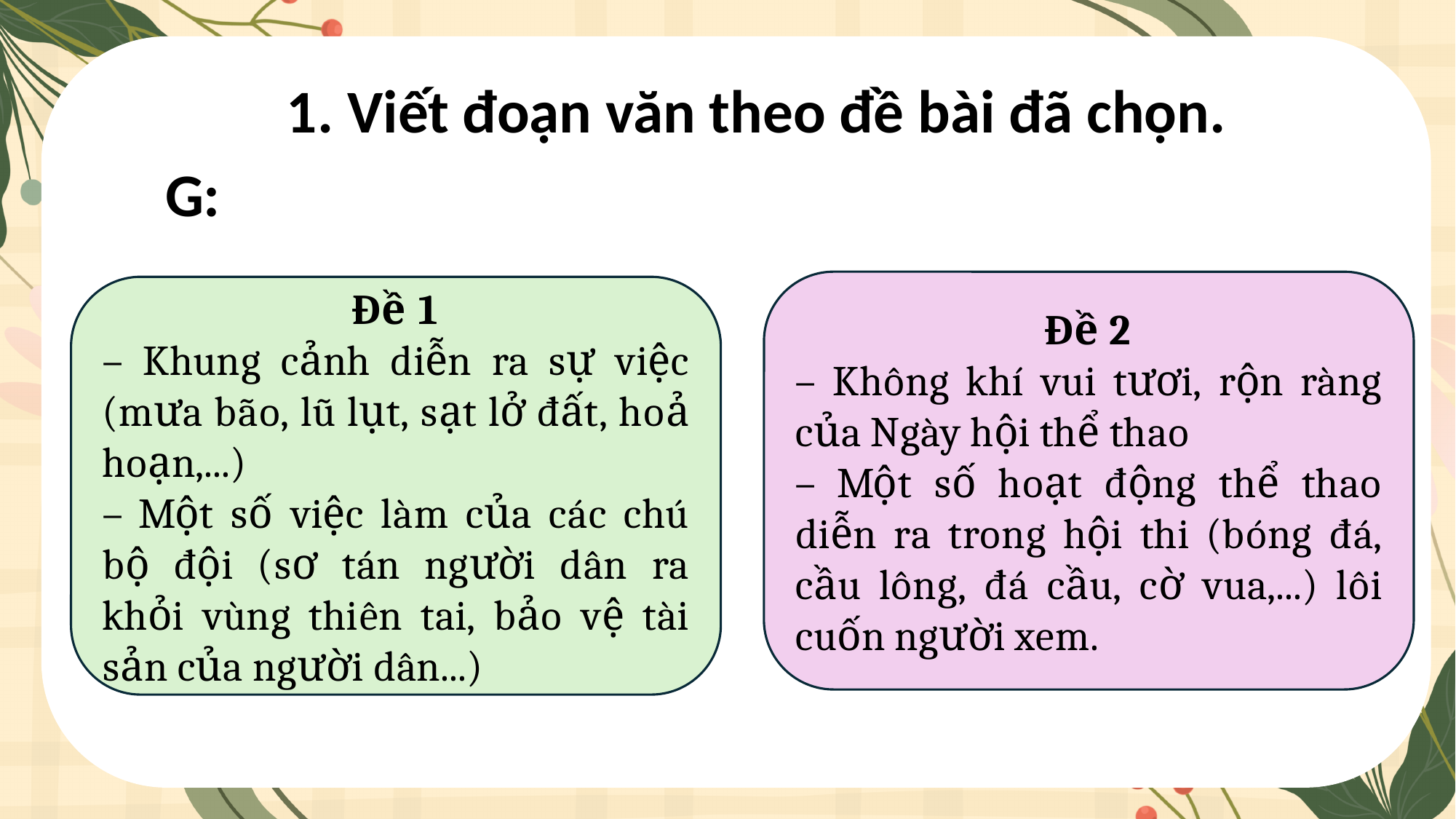

1. Viết đoạn văn theo đề bài đã chọn.
G:
Đề 2
– Không khí vui tươi, rộn ràng của Ngày hội thể thao
– Một số hoạt động thể thao diễn ra trong hội thi (bóng đá, cầu lông, đá cầu, cờ vua,...) lôi cuốn người xem.
Đề 1
– Khung cảnh diễn ra sự việc (mưa bão, lũ lụt, sạt lở đất, hoả hoạn,...)
– Một số việc làm của các chú bộ đội (sơ tán người dân ra khỏi vùng thiên tai, bảo vệ tài sản của người dân...)